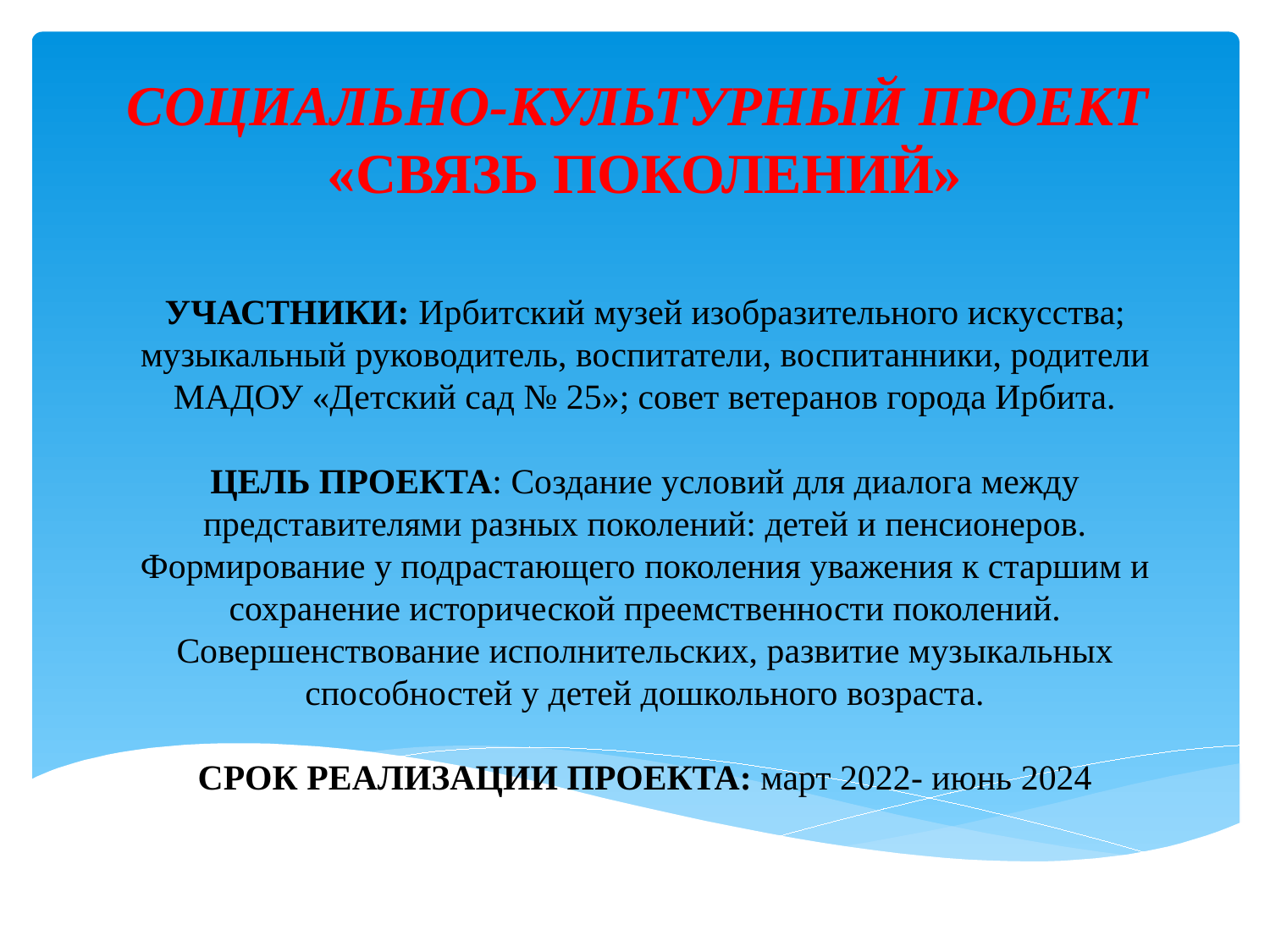

# СОЦИАЛЬНО-КУЛЬТУРНЫЙ ПРОЕКТ «СВЯЗЬ ПОКОЛЕНИЙ» УЧАСТНИКИ: Ирбитский музей изобразительного искусства; музыкальный руководитель, воспитатели, воспитанники, родители МАДОУ «Детский сад № 25»; совет ветеранов города Ирбита. ЦЕЛЬ ПРОЕКТА: Создание условий для диалога между представителями разных поколений: детей и пенсионеров. Формирование у подрастающего поколения уважения к старшим и сохранение исторической преемственности поколений. Совершенствование исполнительских, развитие музыкальных способностей у детей дошкольного возраста. СРОК РЕАЛИЗАЦИИ ПРОЕКТА: март 2022- июнь 2024